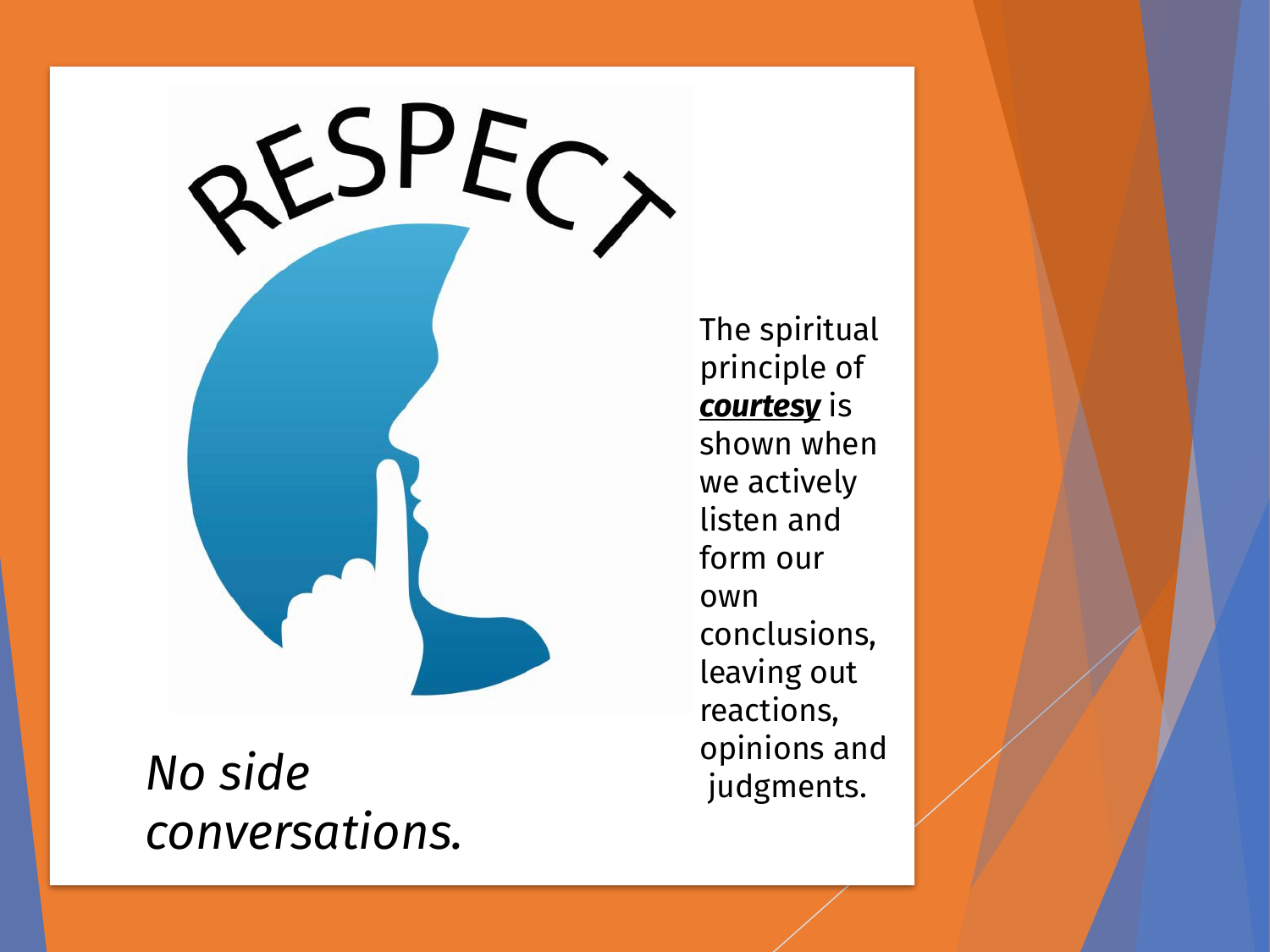

8
The spiritual  principle of  courtesy is  shown when  we actively  listen and  form our own  conclusions,  leaving out  reactions,  opinions and  judgments.

No side  conversations.